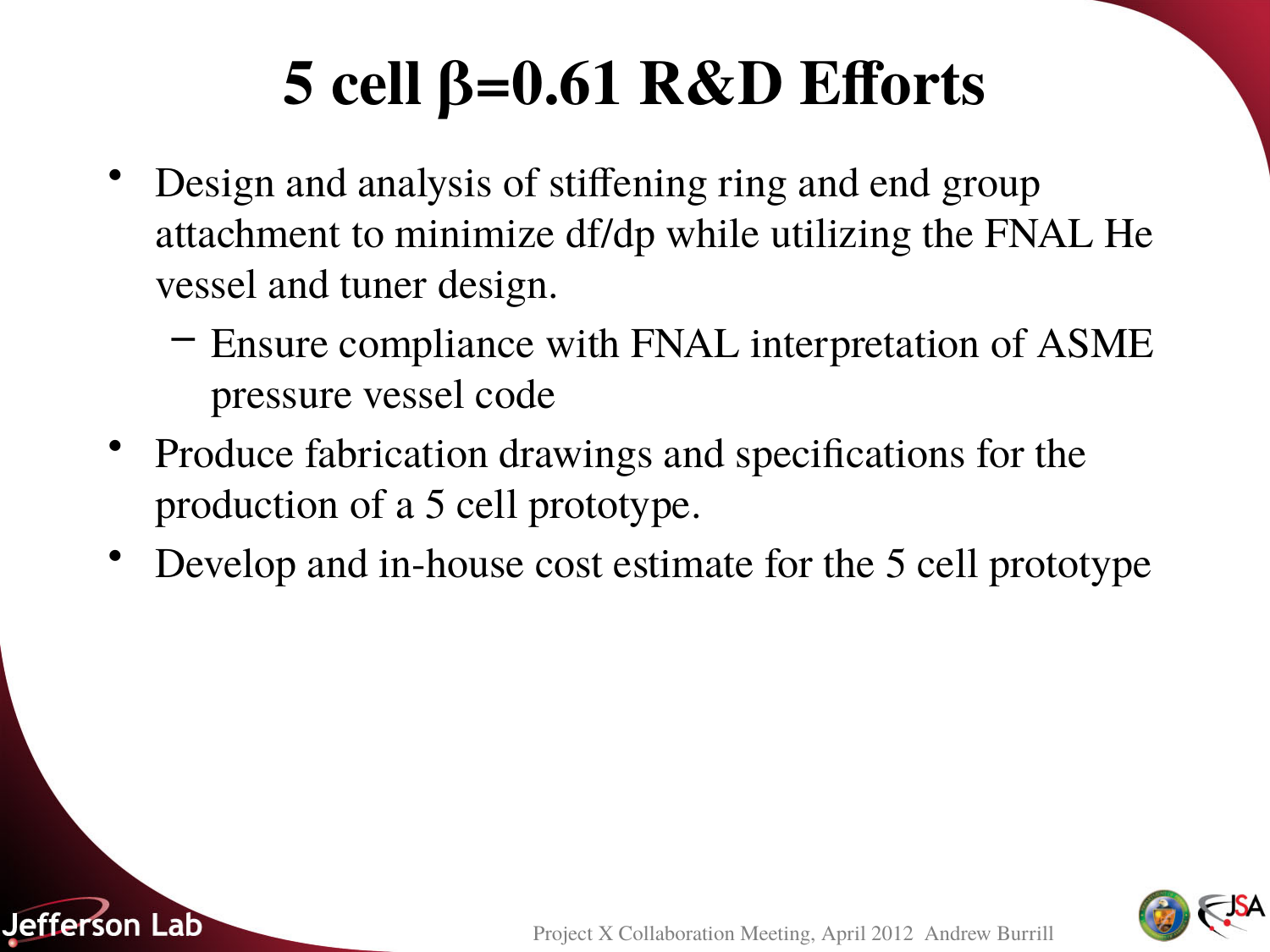

# 5 cell β=0.61 R&D Efforts
Design and analysis of stiffening ring and end group attachment to minimize df/dp while utilizing the FNAL He vessel and tuner design.
Ensure compliance with FNAL interpretation of ASME pressure vessel code
Produce fabrication drawings and specifications for the production of a 5 cell prototype.
Develop and in-house cost estimate for the 5 cell prototype